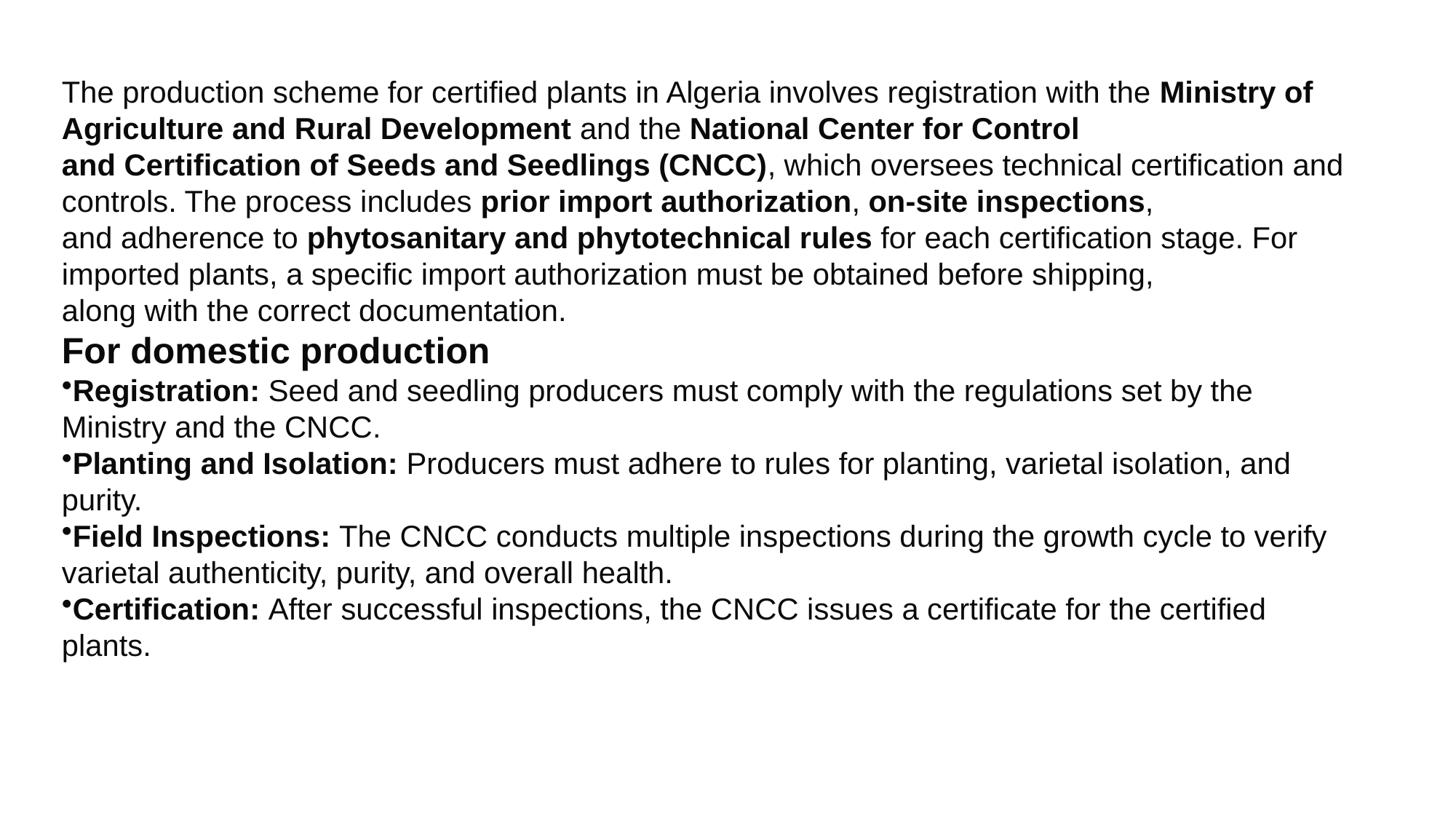

The production scheme for certified plants in Algeria involves registration with the Ministry of Agriculture and Rural Development and the National Center for Control
and Certification of Seeds and Seedlings (CNCC), which oversees technical certification and controls. The process includes prior import authorization, on-site inspections,
and adherence to phytosanitary and phytotechnical rules for each certification stage. For imported plants, a specific import authorization must be obtained before shipping,
along with the correct documentation.
For domestic production
Registration: Seed and seedling producers must comply with the regulations set by the Ministry and the CNCC.
Planting and Isolation: Producers must adhere to rules for planting, varietal isolation, and purity.
Field Inspections: The CNCC conducts multiple inspections during the growth cycle to verify varietal authenticity, purity, and overall health.
Certification: After successful inspections, the CNCC issues a certificate for the certified plants.